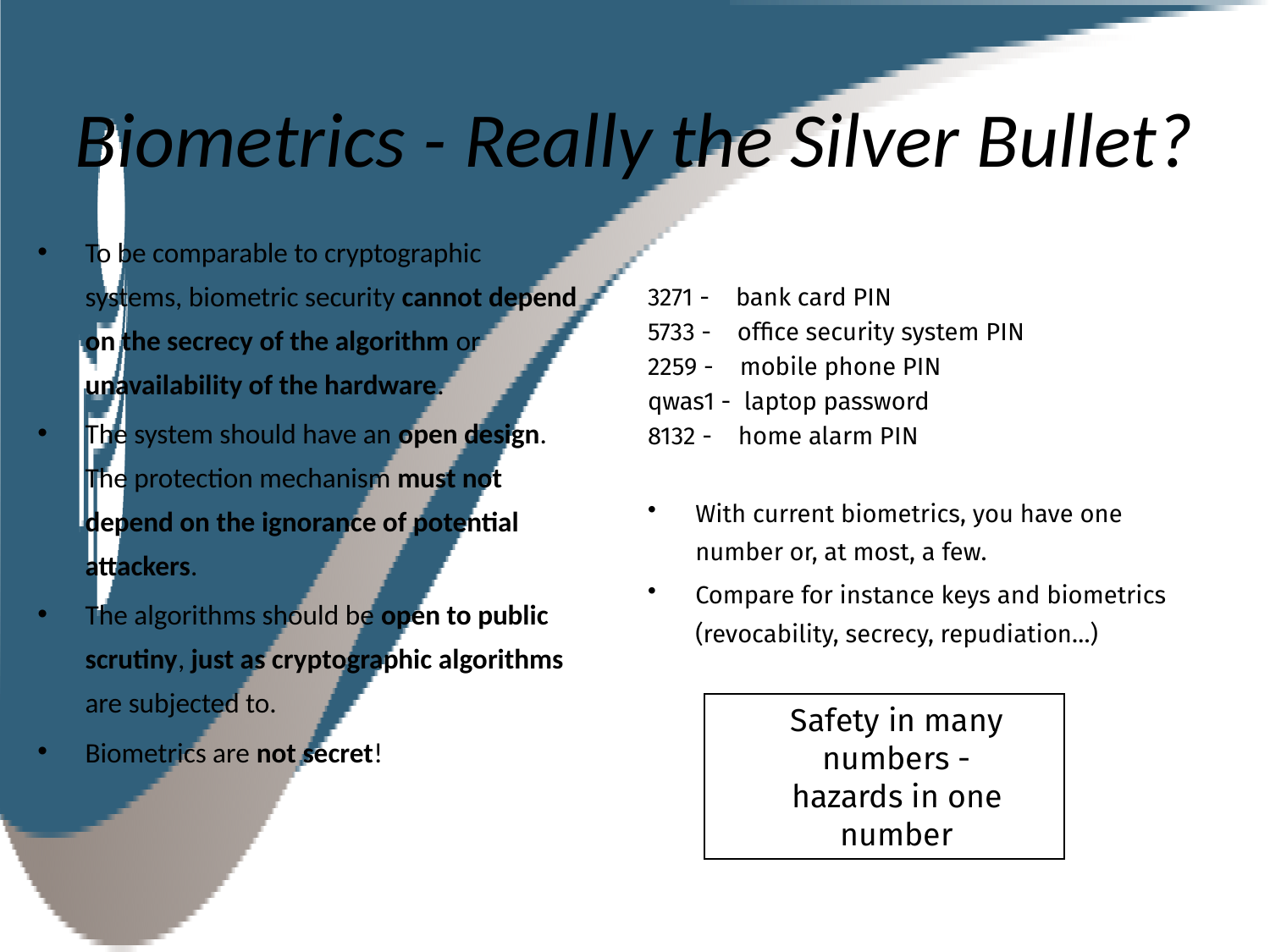

# Biometrics - Really the Silver Bullet?
To be comparable to cryptographic systems, biometric security cannot depend on the secrecy of the algorithm or unavailability of the hardware.
The system should have an open design.  The protection mechanism must not depend on the ignorance of potential attackers.
The algorithms should be open to public scrutiny, just as cryptographic algorithms are subjected to.
Biometrics are not secret!

3271 -    bank card PIN
5733 -    office security system PIN
2259 -    mobile phone PIN
qwas1 -  laptop password
8132 -    home alarm PIN

With current biometrics, you have one number or, at most, a few.
Compare for instance keys and biometrics (revocability, secrecy, repudiation…)

Safety in many numbers -
hazards in one number